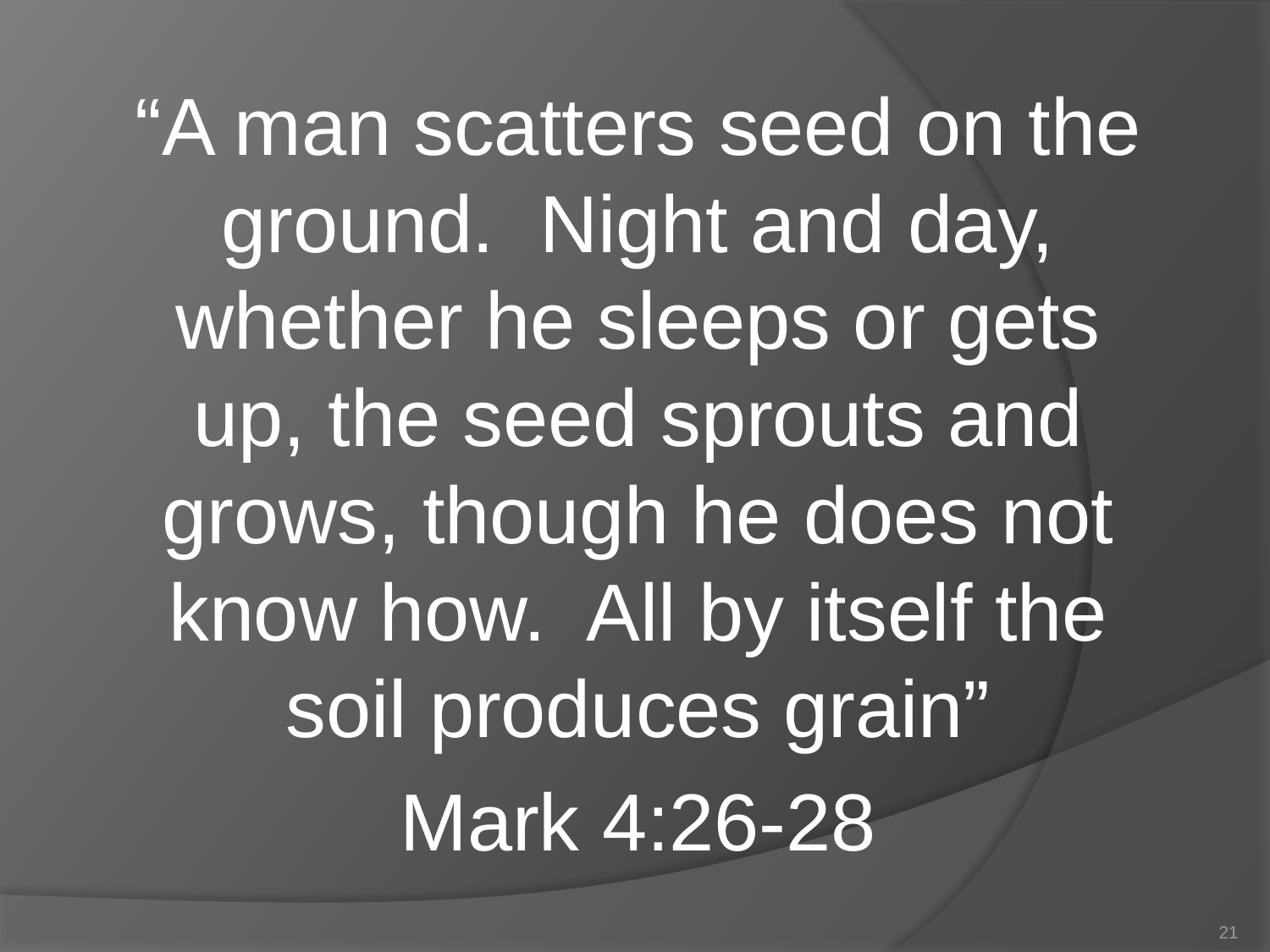

“A man scatters seed on the ground.  Night and day, whether he sleeps or gets up, the seed sprouts and grows, though he does not know how.  All by itself the soil produces grain”
 Mark 4:26-28
21